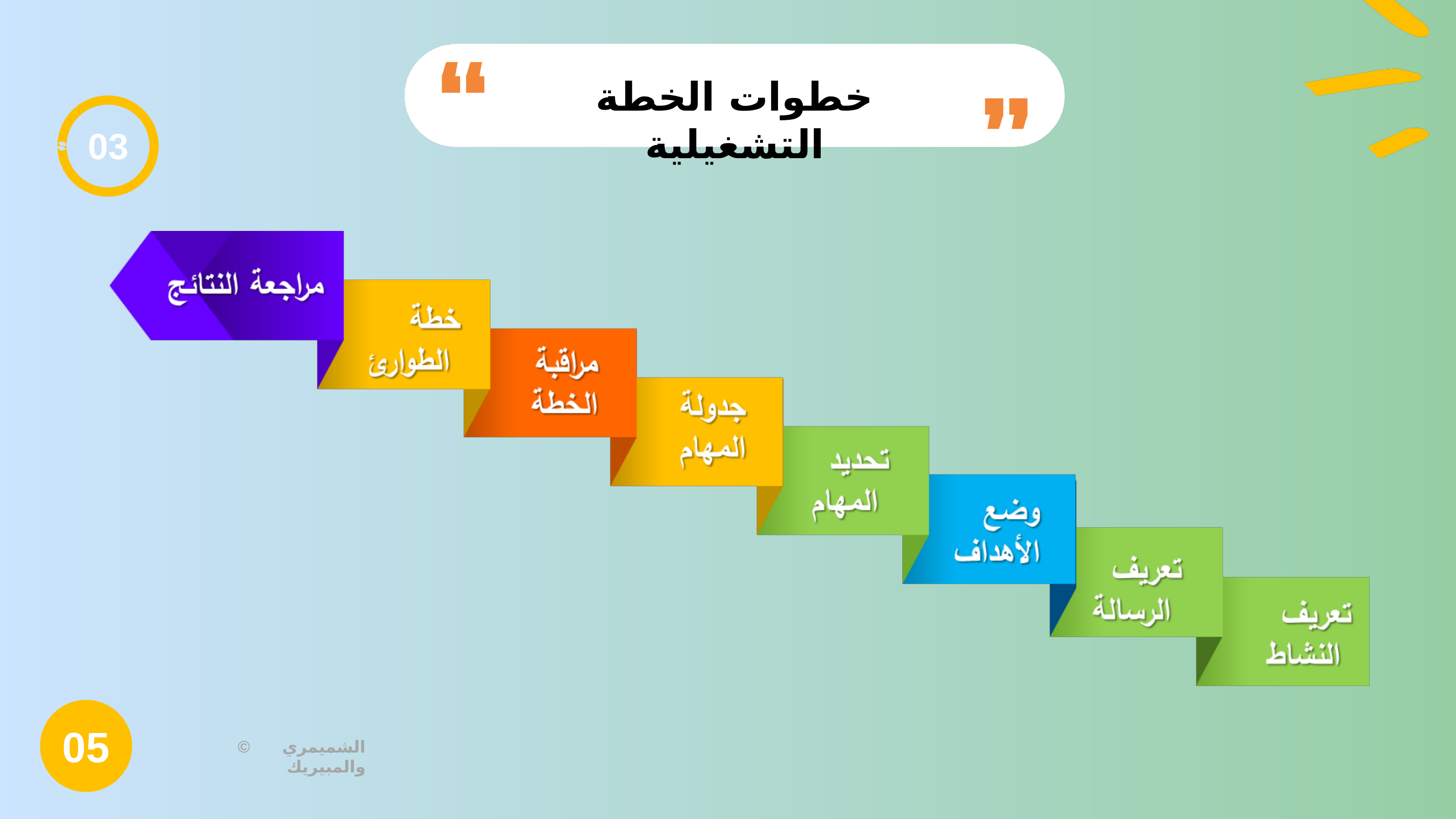

خطوات الخطة التشغيلية

03

05
©       الشميمري والمبيريك